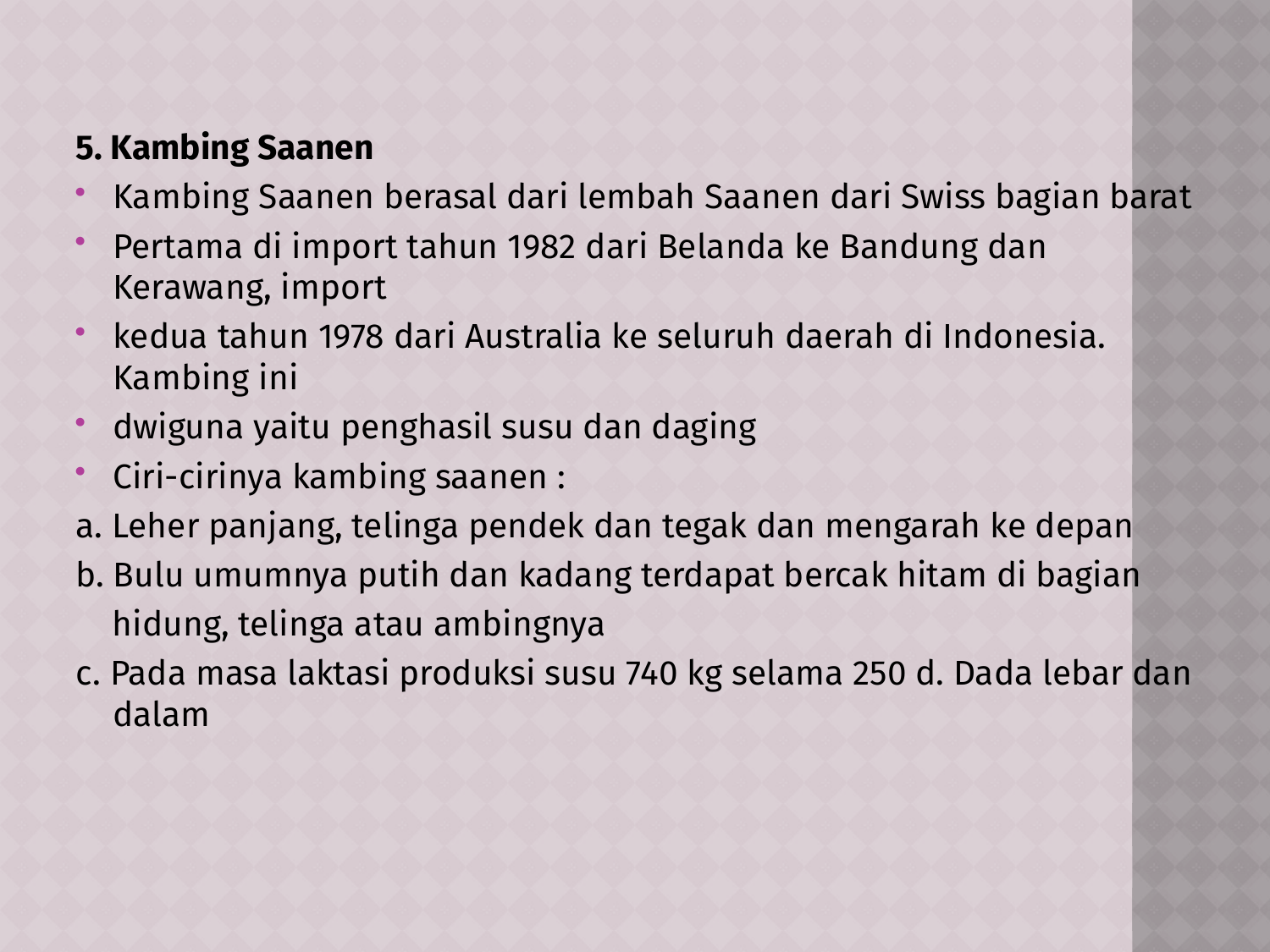

5. Kambing Saanen
Kambing Saanen berasal dari lembah Saanen dari Swiss bagian barat
Pertama di import tahun 1982 dari Belanda ke Bandung dan Kerawang, import
kedua tahun 1978 dari Australia ke seluruh daerah di Indonesia. Kambing ini
dwiguna yaitu penghasil susu dan daging
Ciri-cirinya kambing saanen :
a. Leher panjang, telinga pendek dan tegak dan mengarah ke depan
b. Bulu umumnya putih dan kadang terdapat bercak hitam di bagian
    hidung, telinga atau ambingnya
c. Pada masa laktasi produksi susu 740 kg selama 250 d. Dada lebar dan dalam